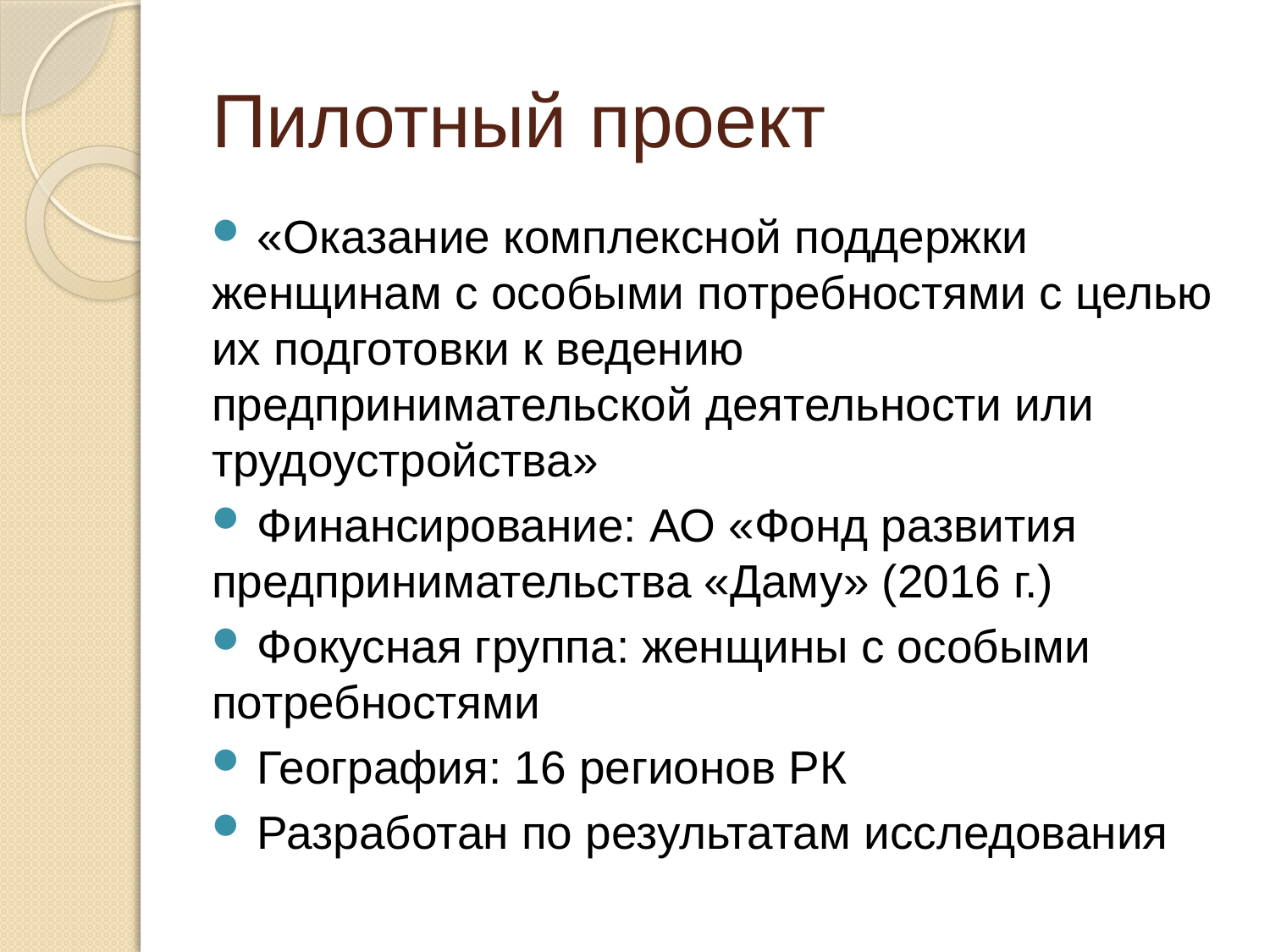

# Пилотный проект
 «Оказание комплексной поддержки женщинам с особыми потребностями с целью их подготовки к ведению предпринимательской деятельности или трудоустройства»
 Финансирование: АО «Фонд развития предпринимательства «Даму» (2016 г.)
 Фокусная группа: женщины с особыми потребностями
 География: 16 регионов РК
 Разработан по результатам исследования